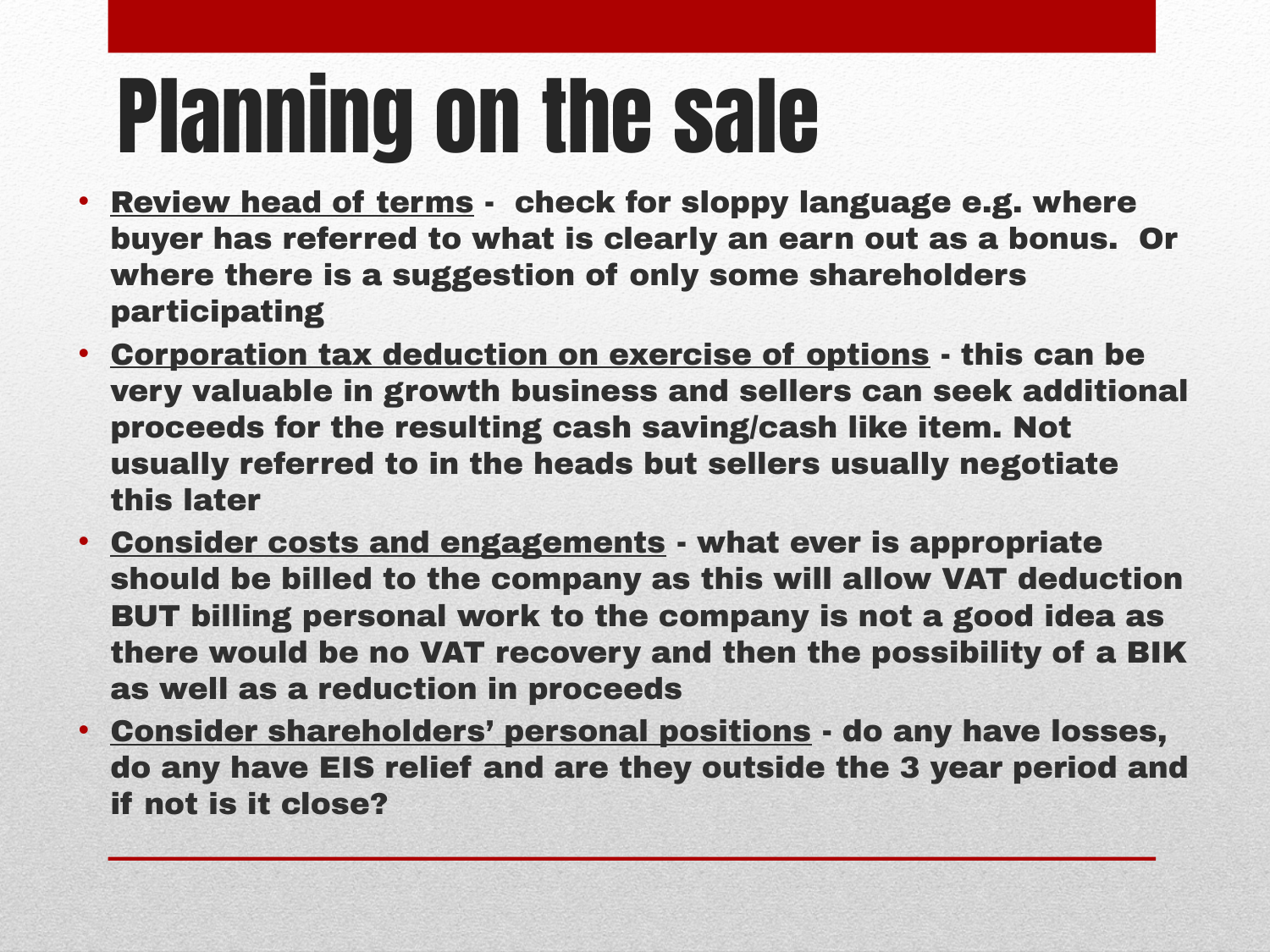

# Planning on the sale
Review head of terms -  check for sloppy language e.g. where buyer has referred to what is clearly an earn out as a bonus.  Or where there is a suggestion of only some shareholders participating
Corporation tax deduction on exercise of options - this can be very valuable in growth business and sellers can seek additional proceeds for the resulting cash saving/cash like item. Not usually referred to in the heads but sellers usually negotiate this later
Consider costs and engagements - what ever is appropriate should be billed to the company as this will allow VAT deduction BUT billing personal work to the company is not a good idea as there would be no VAT recovery and then the possibility of a BIK as well as a reduction in proceeds
Consider shareholders’ personal positions - do any have losses, do any have EIS relief and are they outside the 3 year period and if not is it close?